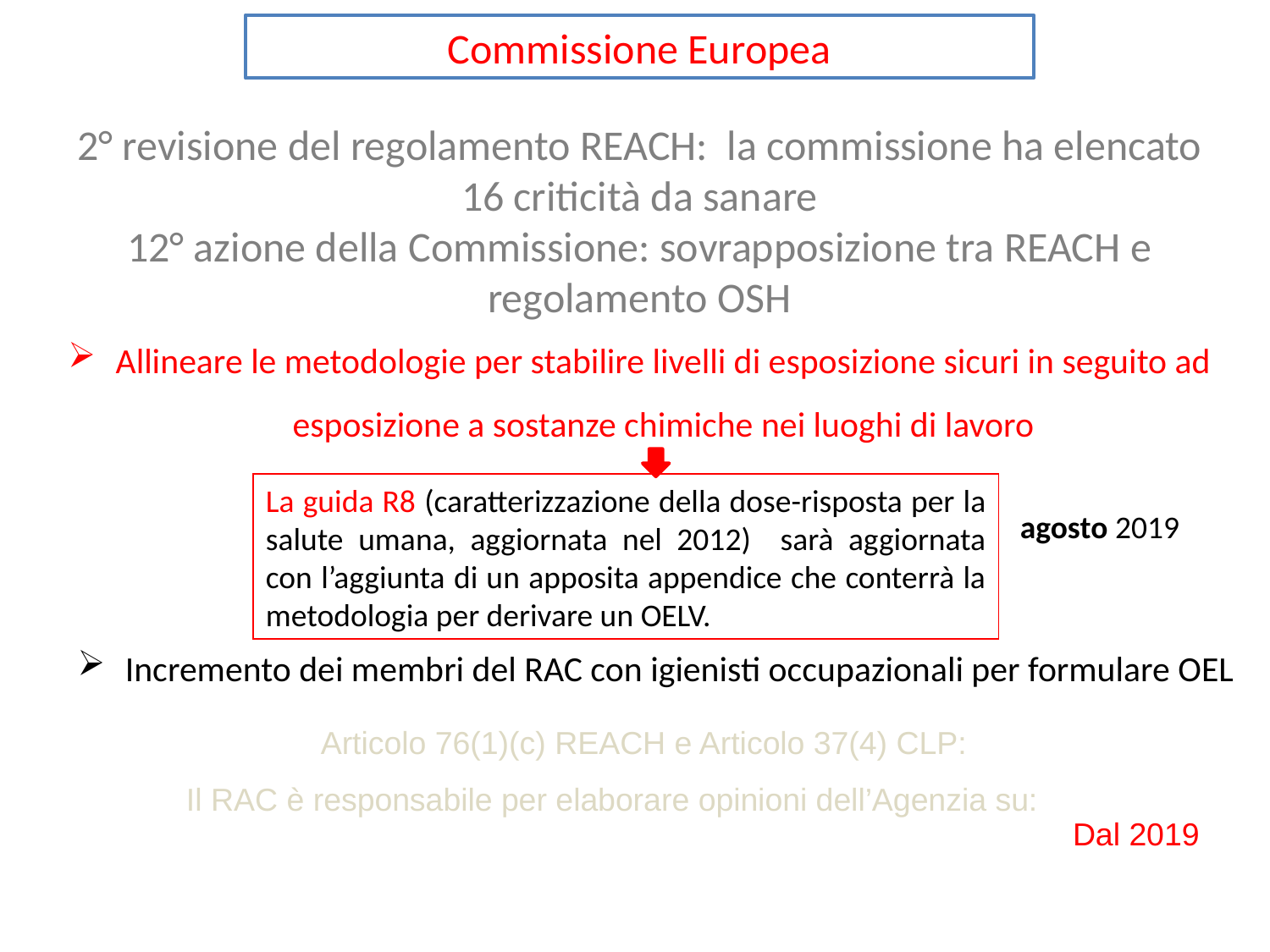

Commissione Europea
2° revisione del regolamento REACH:  la commissione ha elencato 16 criticità da sanare
12° azione della Commissione: sovrapposizione tra REACH e regolamento OSH
Allineare le metodologie per stabilire livelli di esposizione sicuri in seguito ad esposizione a sostanze chimiche nei luoghi di lavoro

La guida R8 (caratterizzazione della dose-risposta per la salute umana, aggiornata nel 2012)  sarà aggiornata con l’aggiunta di un apposita appendice che conterrà la metodologia per derivare un OELV.
agosto 2019
Incremento dei membri del RAC con igienisti occupazionali per formulare OEL
Articolo 76(1)(c) REACH e Articolo 37(4) CLP:
Il RAC è responsabile per elaborare opinioni dell’Agenzia su:
Dal 2019